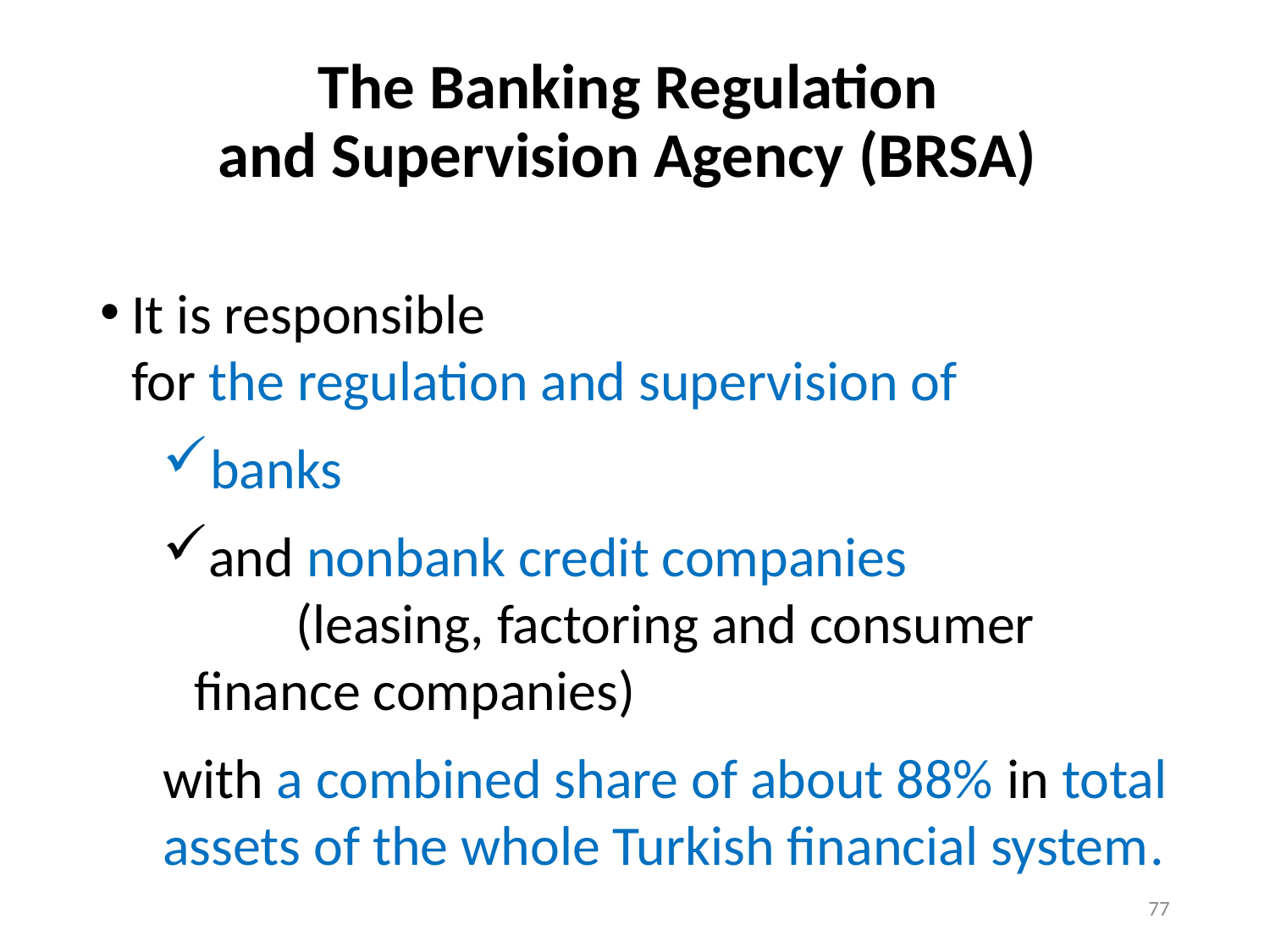

# The Banking Regulation and Supervision Agency (BRSA)
It is responsible                                                      for the regulation and supervision of
banks
and nonbank credit companies                             (leasing, factoring and consumer finance companies)
with a combined share of about 88% in total assets of the whole Turkish financial system.

77